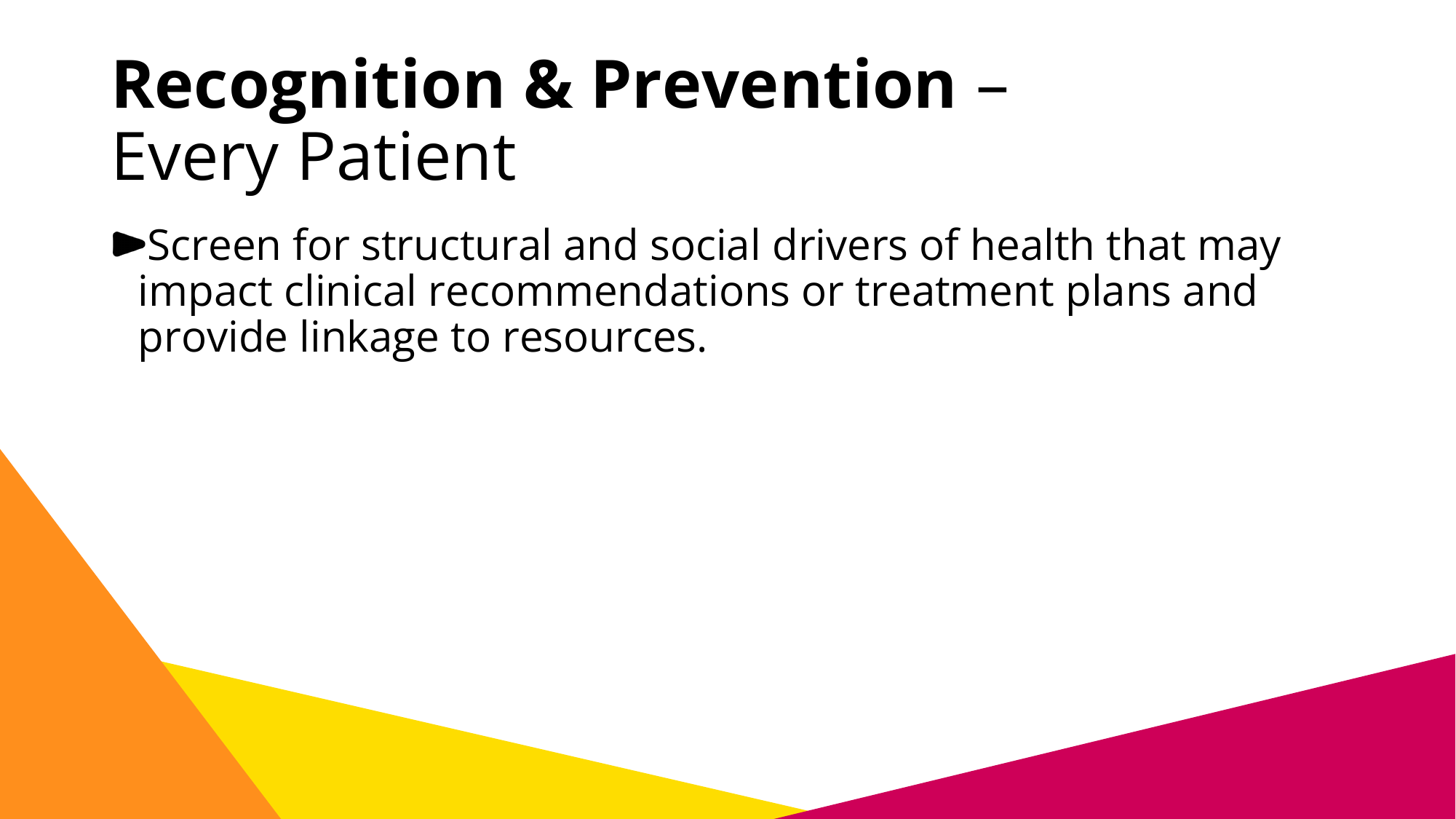

# Recognition & Prevention – Every Patient
Screen for structural and social drivers of health that may impact clinical recommendations or treatment plans and provide linkage to resources.